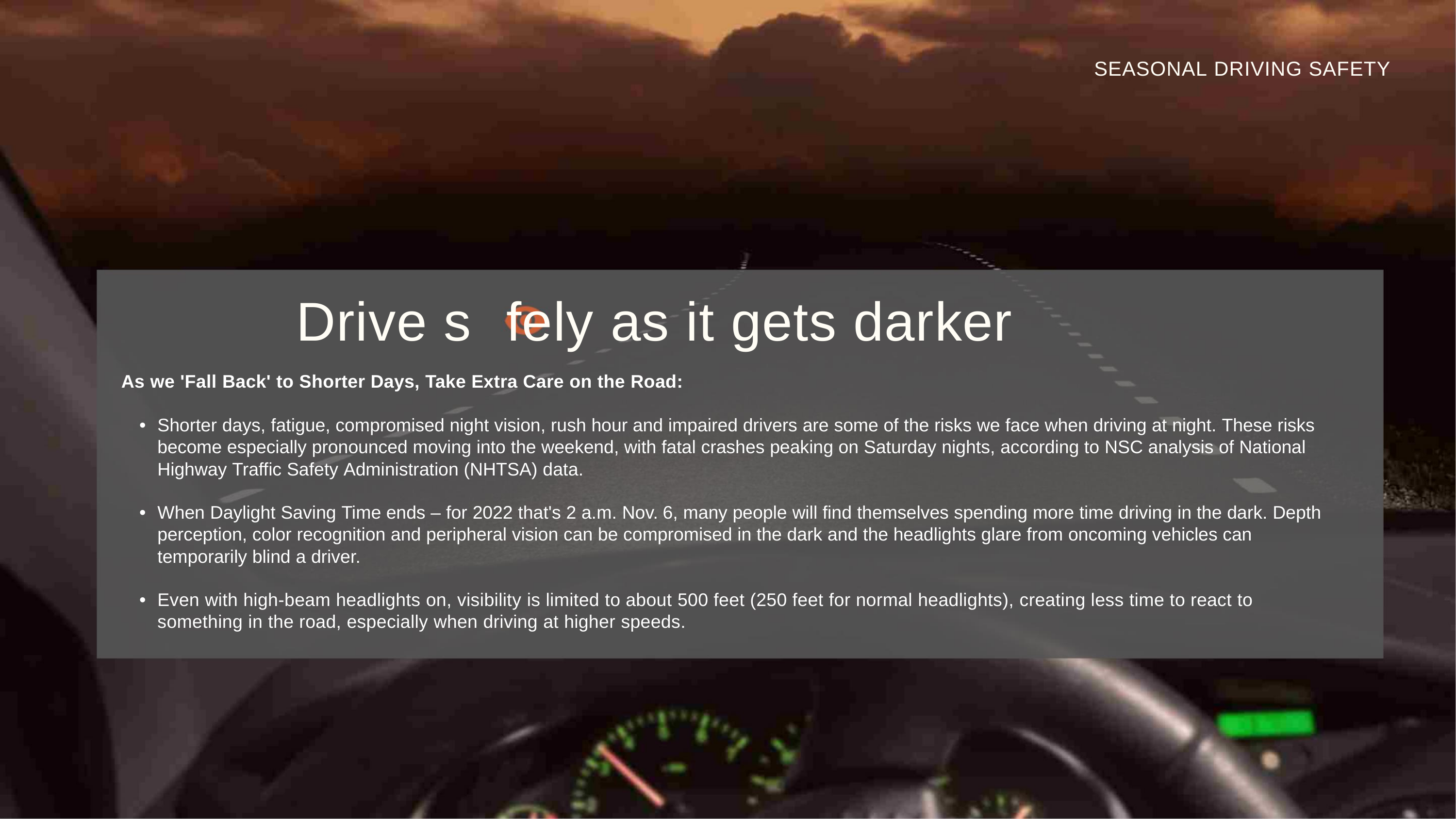

SEASONAL DRIVING SAFETY
Drive s fely as it gets darker
As we 'Fall Back' to Shorter Days, Take Extra Care on the Road:
• Shorter days, fatigue, compromised night vision, rush hour and impaired drivers are some of the risks we face when driving at night. These risks
become especially pronounced moving into the weekend, with fatal crashes peaking on Saturday nights, according to NSC analysis of National
Highway Traffic Safety Administration (NHTSA) data.
• When Daylight Saving Time ends – for 2022 that's 2 a.m. Nov. 6, many people will find themselves spending more time driving in the dark. Depth
perception, color recognition and peripheral vision can be compromised in the dark and the headlights glare from oncoming vehicles can
temporarily blind a driver.
• Even with high-beam headlights on, visibility is limited to about 500 feet (250 feet for normal headlights), creating less time to react to
something in the road, especially when driving at higher speeds.